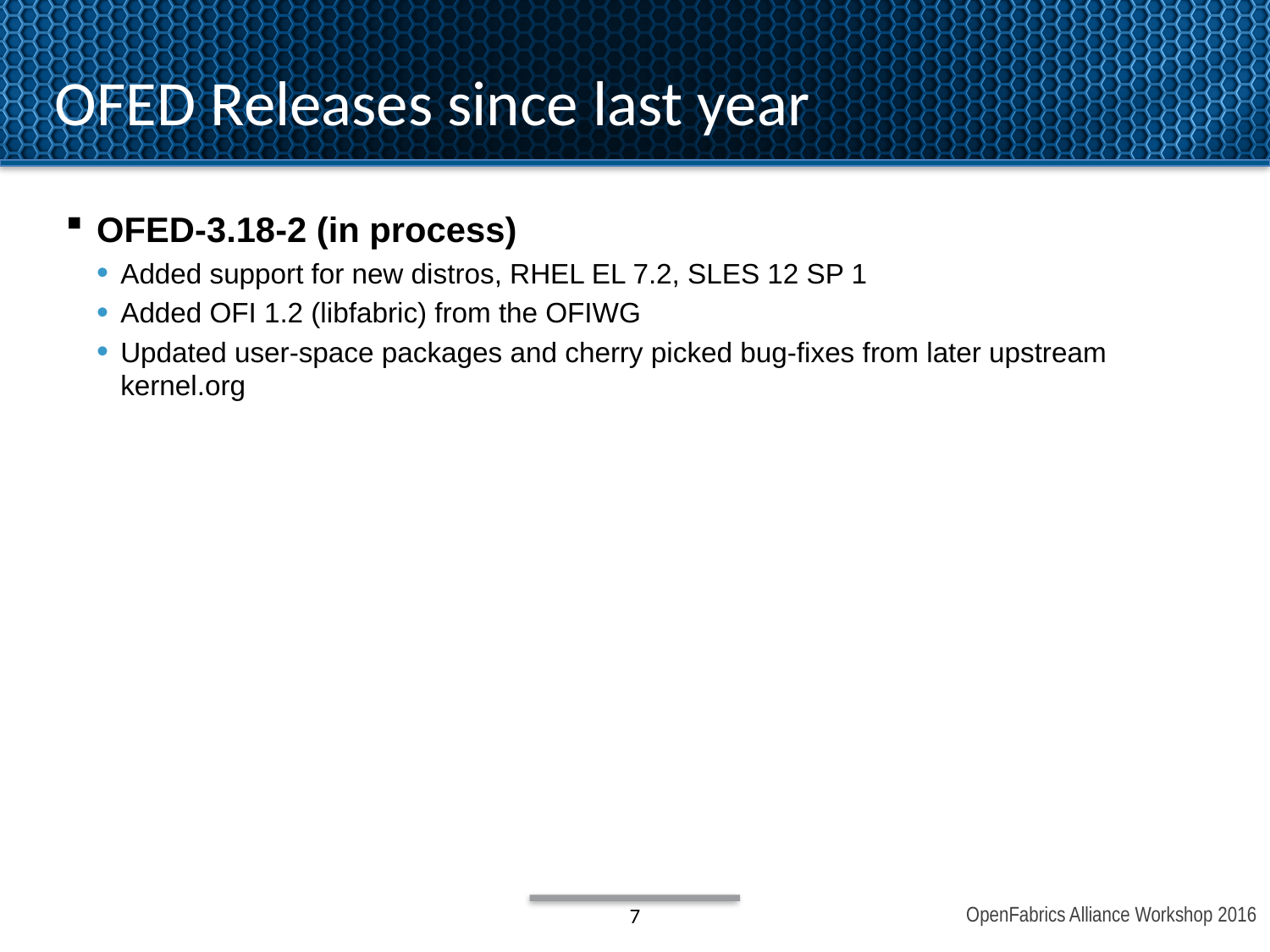

OFED Releases since last year
OFED-3.18-2 (in process)
Added support for new distros, RHEL EL 7.2, SLES 12 SP 1
Added OFI 1.2 (libfabric) from the OFIWG
Updated user-space packages and cherry picked bug-fixes from later upstream kernel.org
7